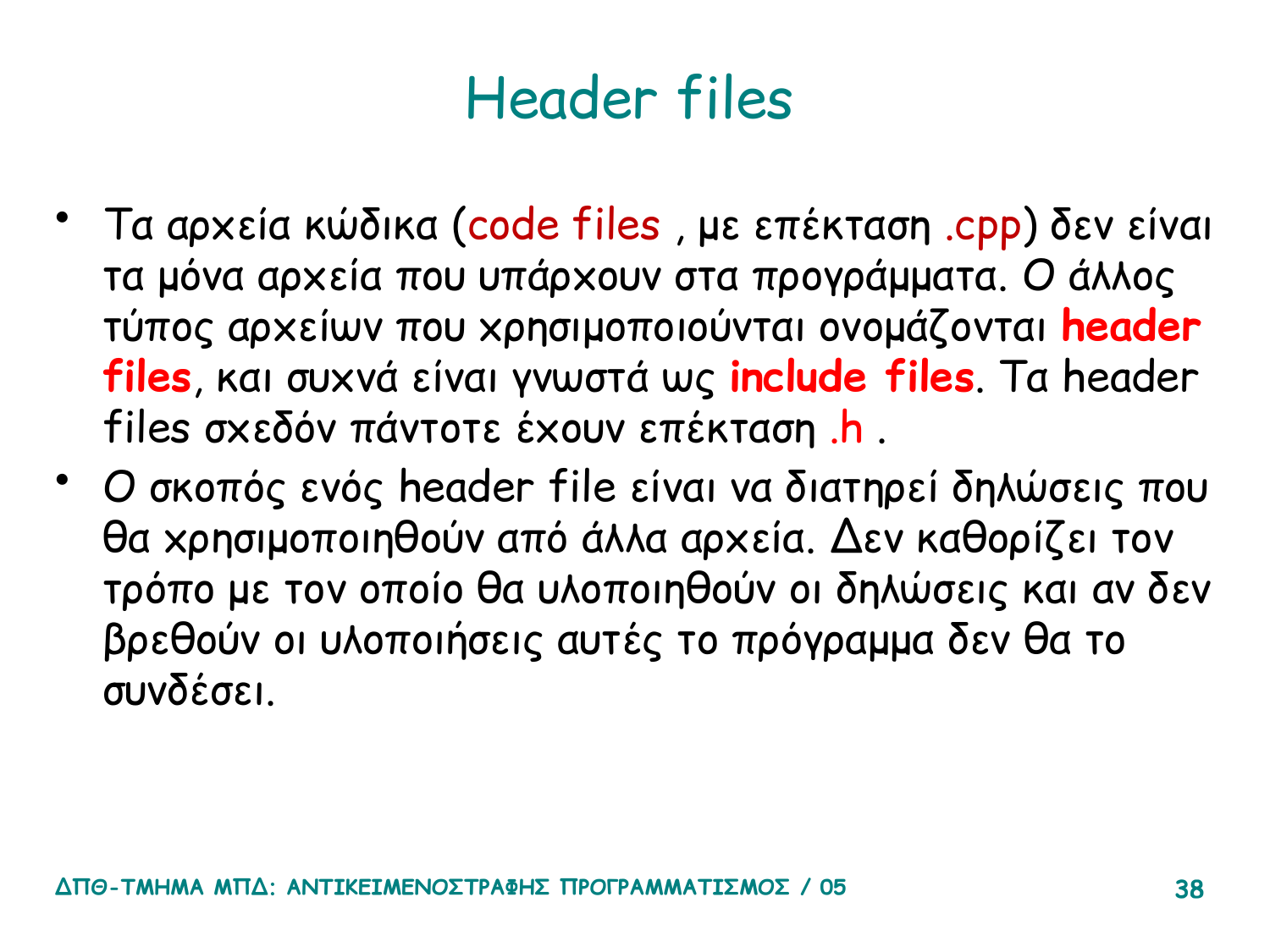

# Header files
Τα αρχεία κώδικα (code files , με επέκταση .cpp) δεν είναι τα μόνα αρχεία που υπάρχουν στα προγράμματα. Ο άλλος τύπος αρχείων που χρησιμοποιούνται ονομάζονται header files, και συχνά είναι γνωστά ως include files. Τα header files σχεδόν πάντοτε έχουν επέκταση .h .
Ο σκοπός ενός header file είναι να διατηρεί δηλώσεις που θα χρησιμοποιηθούν από άλλα αρχεία. Δεν καθορίζει τον τρόπο με τον οποίο θα υλοποιηθούν οι δηλώσεις και αν δεν βρεθούν οι υλοποιήσεις αυτές το πρόγραμμα δεν θα το συνδέσει.
ΔΠΘ-ΤΜΗΜΑ ΜΠΔ: ΑΝΤΙΚΕΙΜΕΝΟΣΤΡΑΦΗΣ ΠΡΟΓΡΑΜΜΑΤΙΣΜΟΣ / 05
38